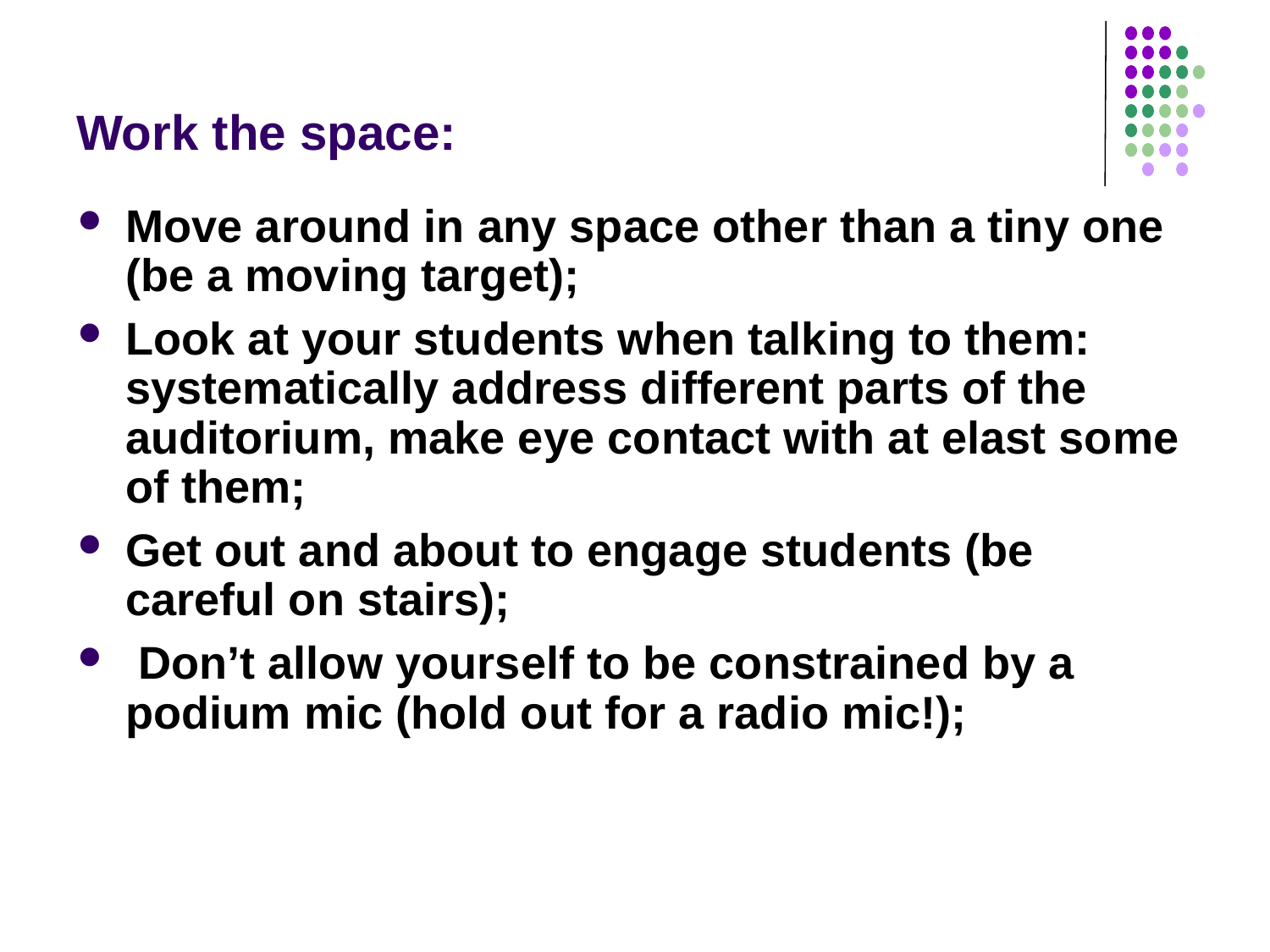

# Work the space:
Move around in any space other than a tiny one (be a moving target);
Look at your students when talking to them: systematically address different parts of the auditorium, make eye contact with at elast some of them;
Get out and about to engage students (be careful on stairs);
 Don’t allow yourself to be constrained by a podium mic (hold out for a radio mic!);